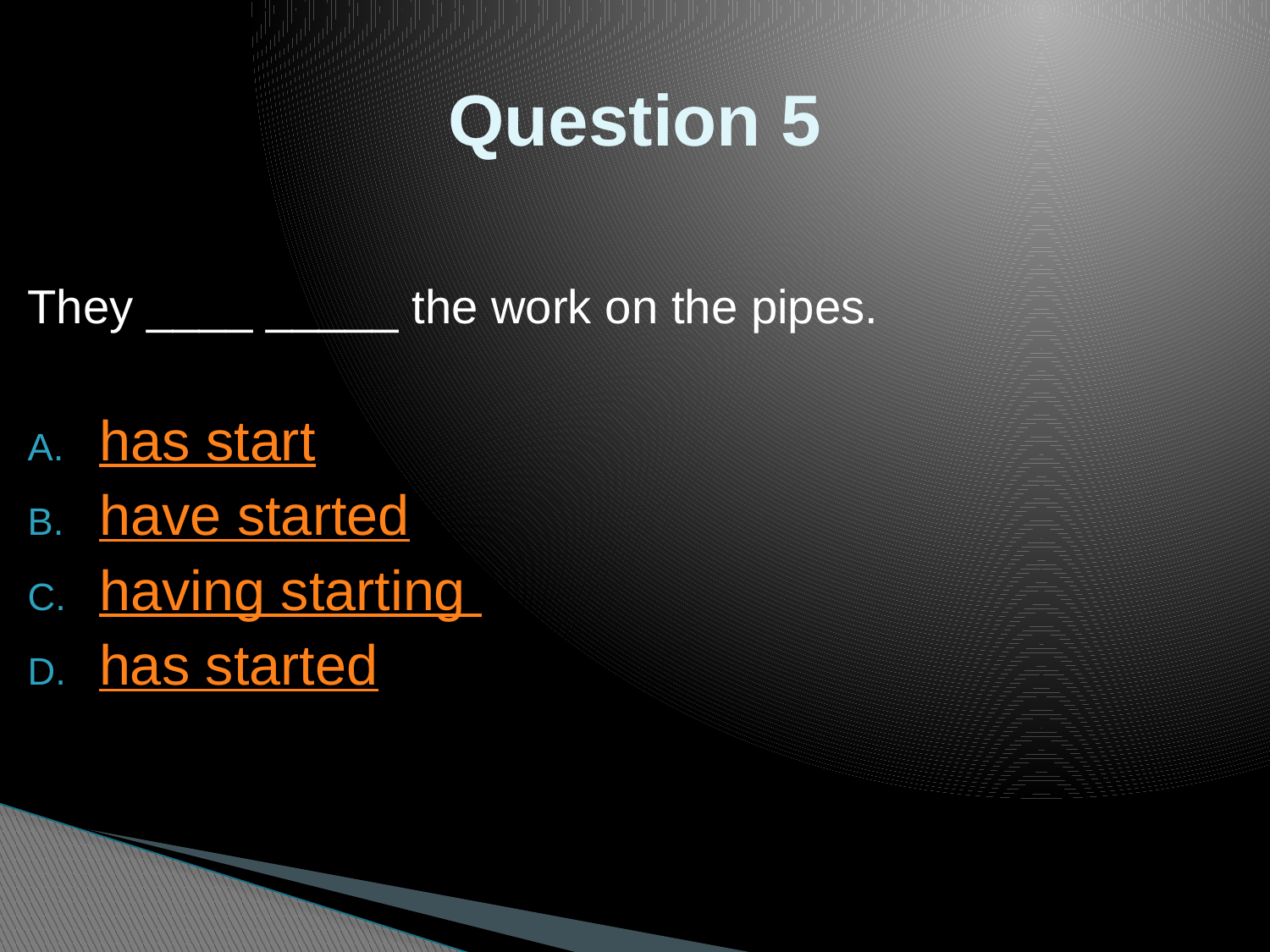

# Question 5

They ____ _____ the work on the pipes.

has start
have started
having starting
has started